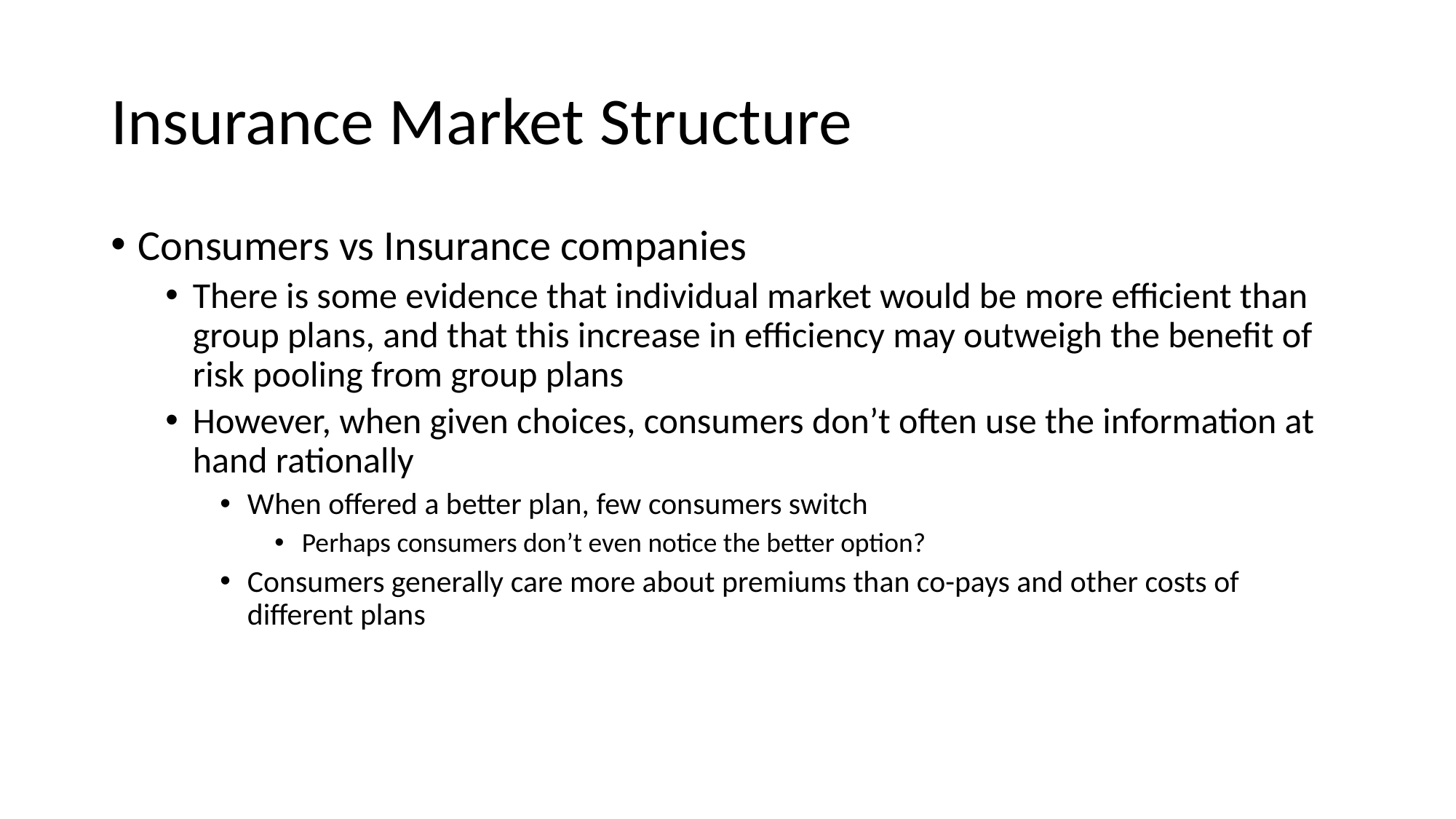

# Insurance Market Structure
Consumers vs Insurance companies
There is some evidence that individual market would be more efficient than group plans, and that this increase in efficiency may outweigh the benefit of risk pooling from group plans
However, when given choices, consumers don’t often use the information at hand rationally
When offered a better plan, few consumers switch
Perhaps consumers don’t even notice the better option?
Consumers generally care more about premiums than co-pays and other costs of different plans